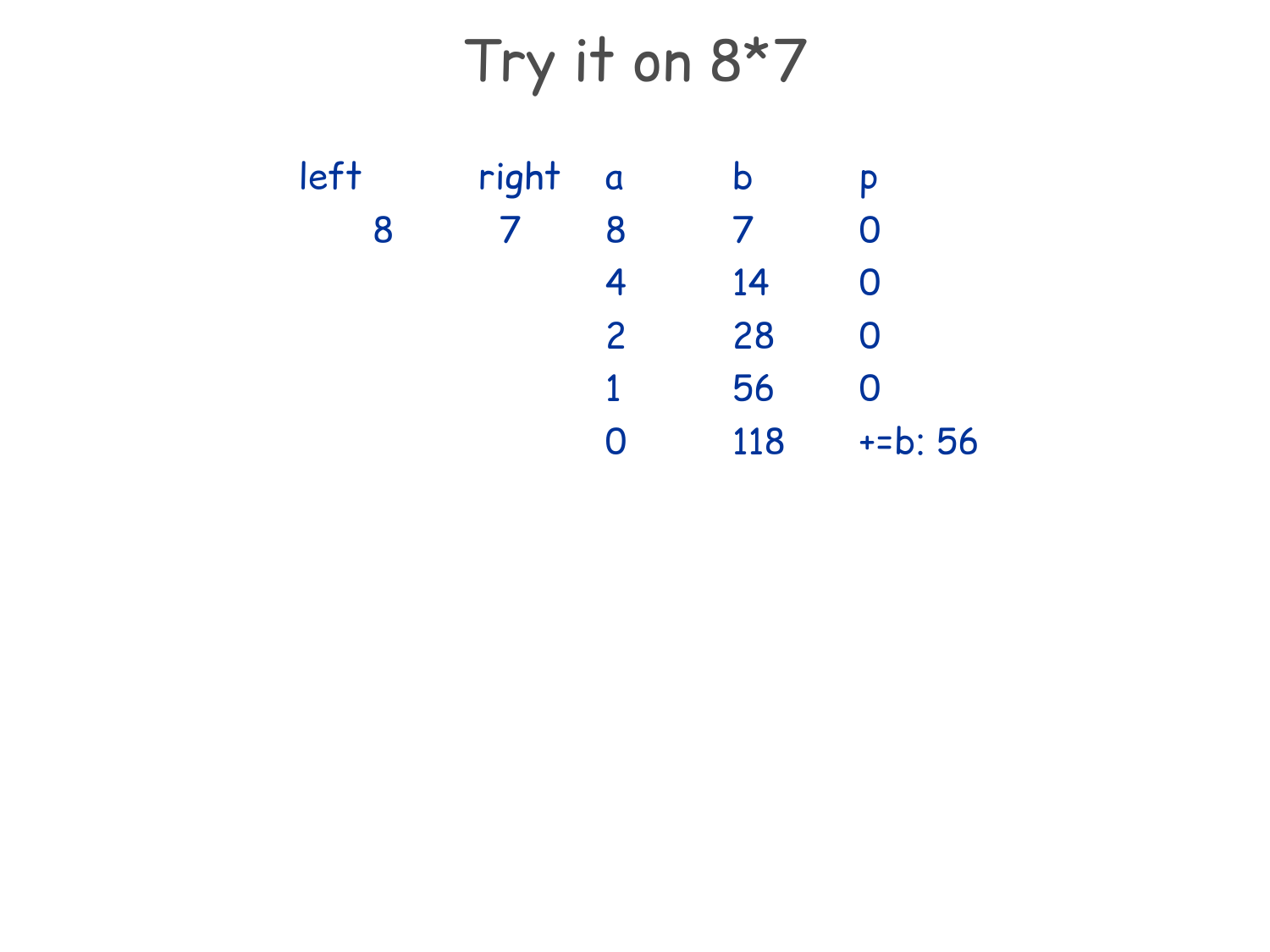

# Try it on 8*7
	       left	right	a	b	p
		  8	  7	8	7	0
				4	14	0
				2	28	0
				1	56	0
				0	118	+=b: 56